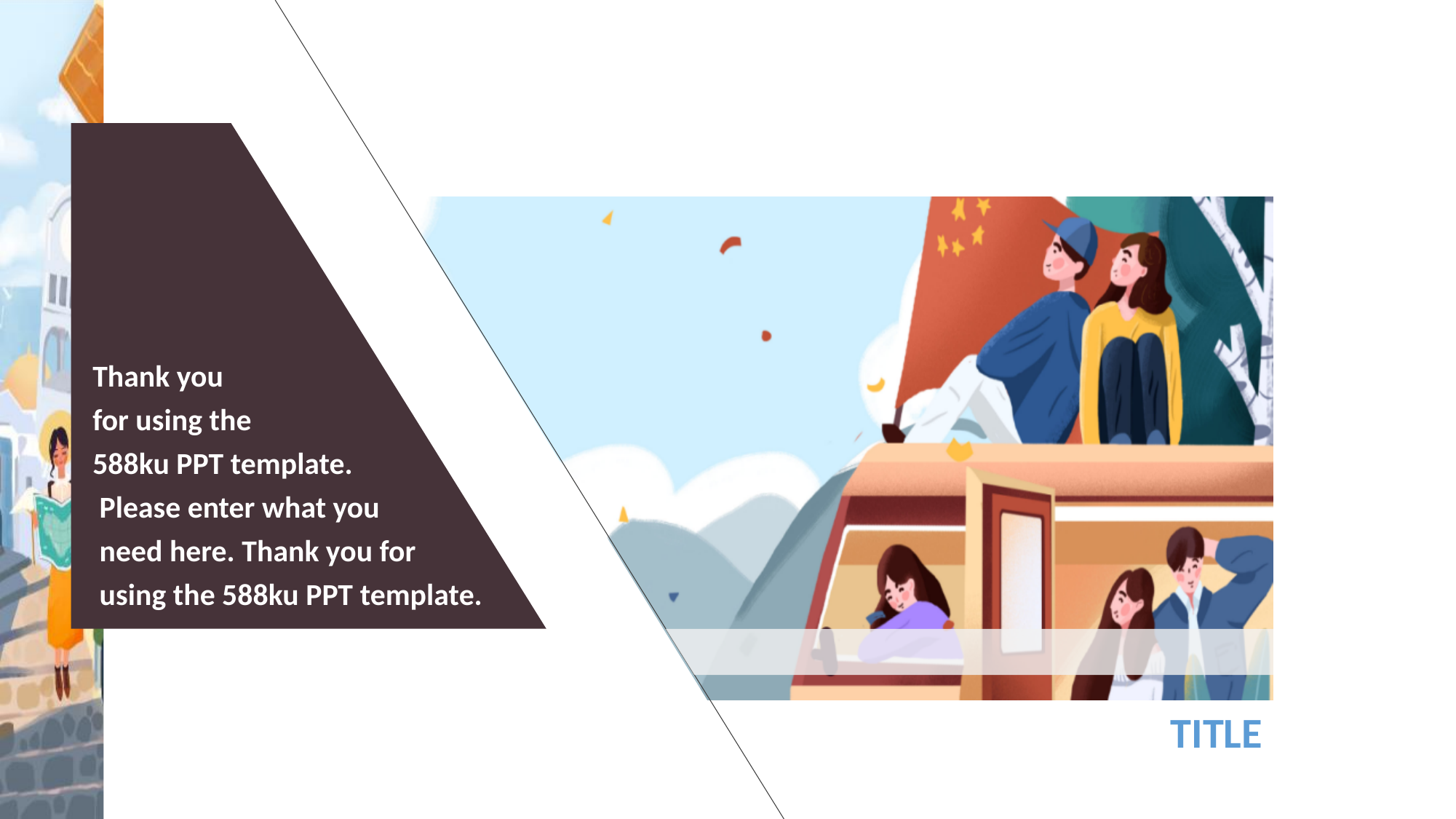

Thank you
for using the
588ku PPT template.
 Please enter what you
 need here. Thank you for
 using the 588ku PPT template.

TITLE